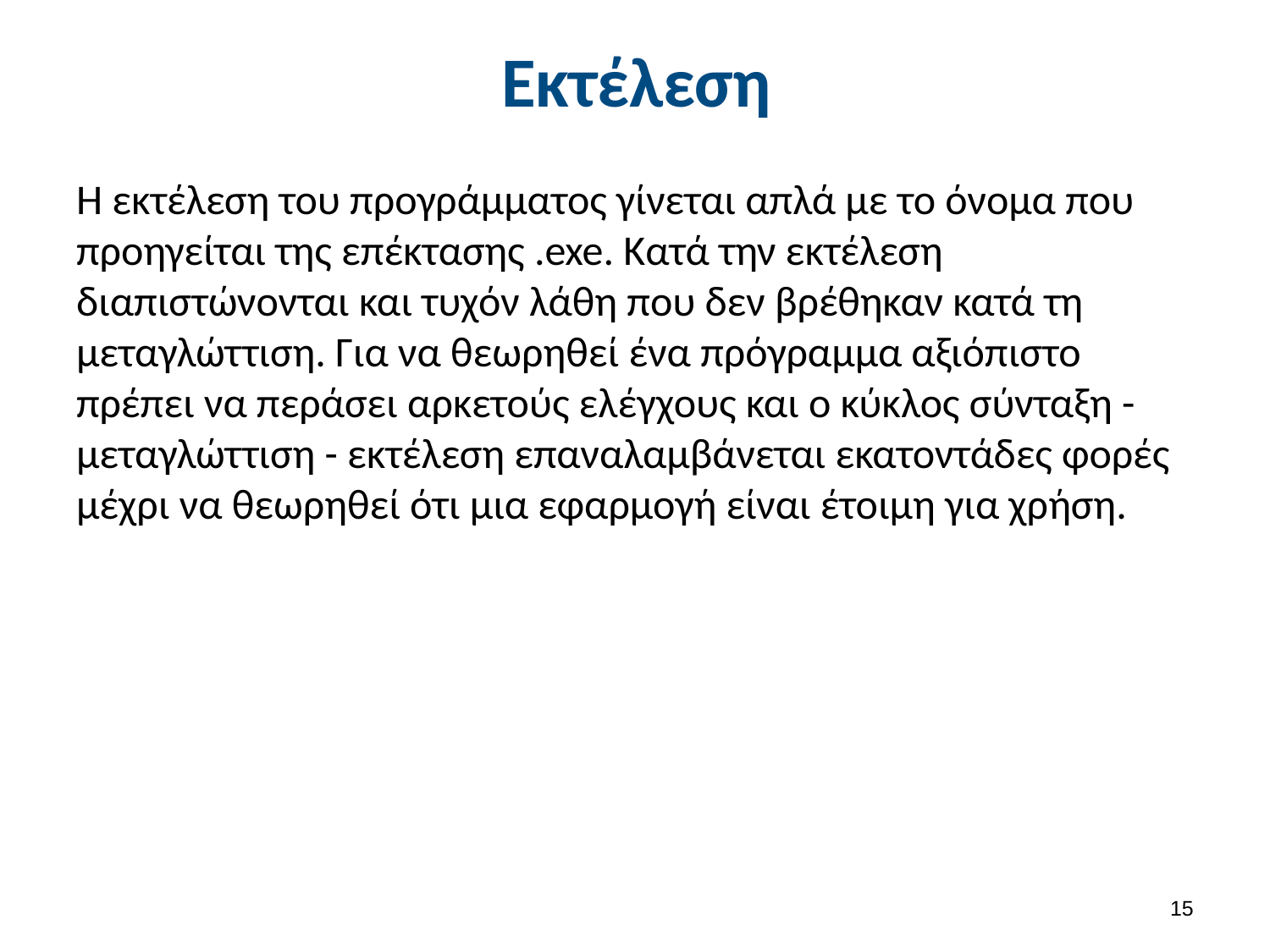

# Εκτέλεση
Η εκτέλεση του προγράμματος γίνεται απλά με το όνομα που προηγείται της επέκτασης .exe. Κατά την εκτέλεση διαπιστώνονται και τυχόν λάθη που δεν βρέθηκαν κατά τη μεταγλώττιση. Για να θεωρηθεί ένα πρόγραμμα αξιόπιστο πρέπει να περάσει αρκετούς ελέγχους και ο κύκλος σύνταξη - μεταγλώττιση - εκτέλεση επαναλαμβάνεται εκατοντάδες φορές μέχρι να θεωρηθεί ότι μια εφαρμογή είναι έτοιμη για χρήση.

15